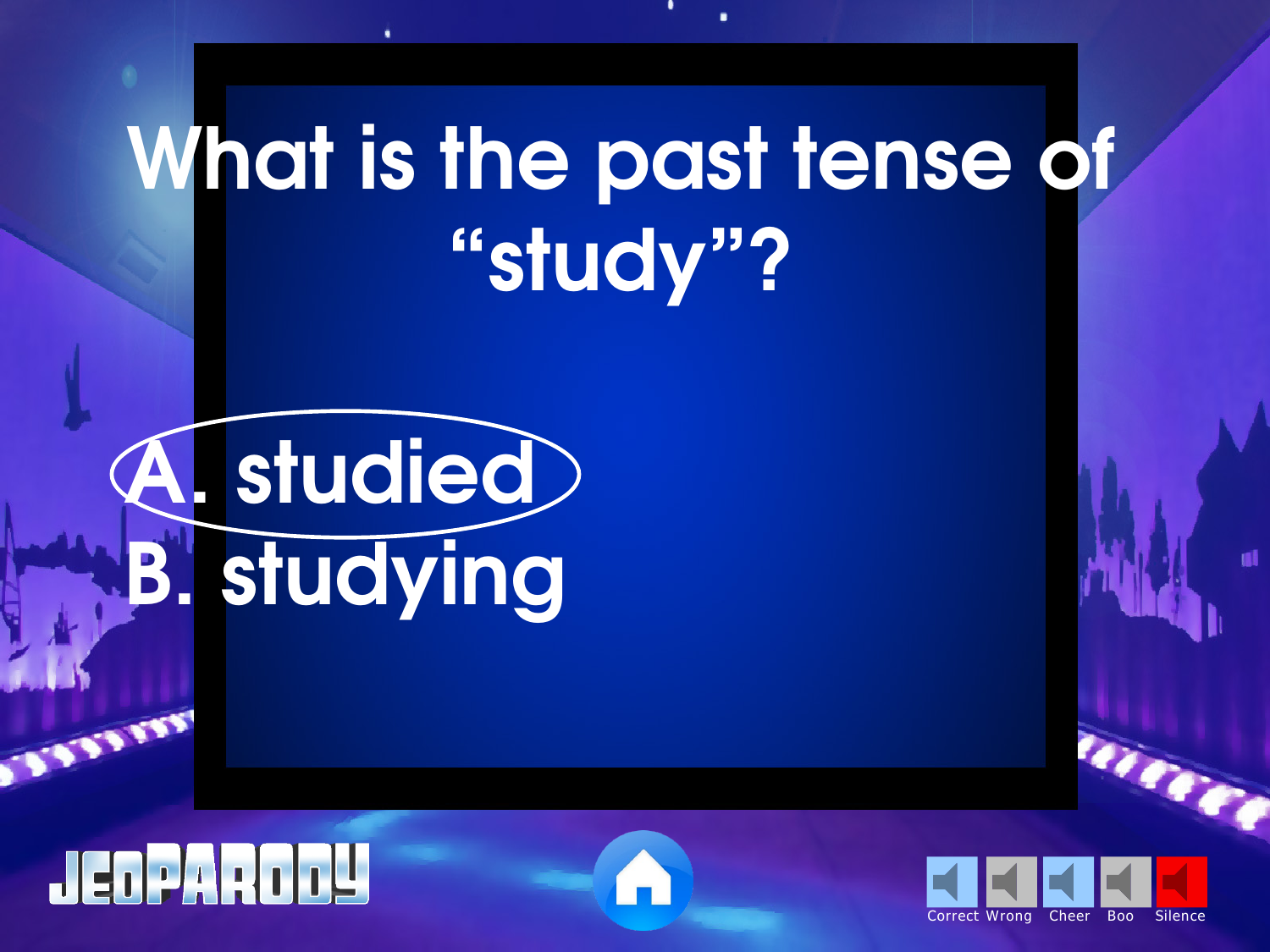

What is the past tense of “study”?
A. studied
B. studying